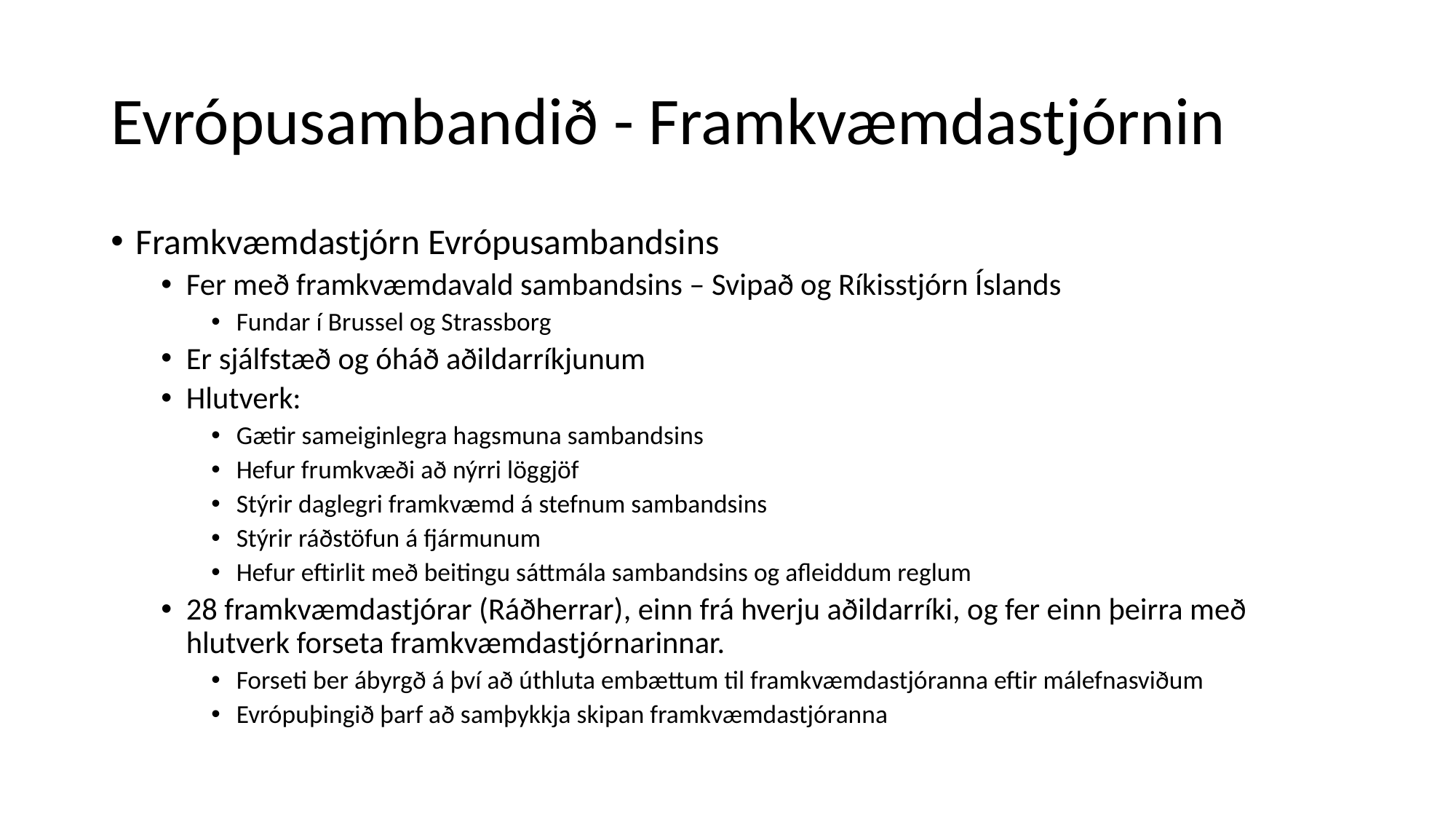

# Evrópusambandið - Framkvæmdastjórnin
Framkvæmdastjórn Evrópusambandsins
Fer með framkvæmdavald sambandsins – Svipað og Ríkisstjórn Íslands
Fundar í Brussel og Strassborg
Er sjálfstæð og óháð aðildarríkjunum
Hlutverk:
Gætir sameiginlegra hagsmuna sambandsins
Hefur frumkvæði að nýrri löggjöf
Stýrir daglegri framkvæmd á stefnum sambandsins
Stýrir ráðstöfun á fjármunum
Hefur eftirlit með beitingu sáttmála sambandsins og afleiddum reglum
28 framkvæmdastjórar (Ráðherrar), einn frá hverju aðildarríki, og fer einn þeirra með hlutverk forseta framkvæmdastjórnarinnar.
Forseti ber ábyrgð á því að úthluta embættum til framkvæmdastjóranna eftir málefnasviðum
Evrópuþingið þarf að samþykkja skipan framkvæmdastjóranna